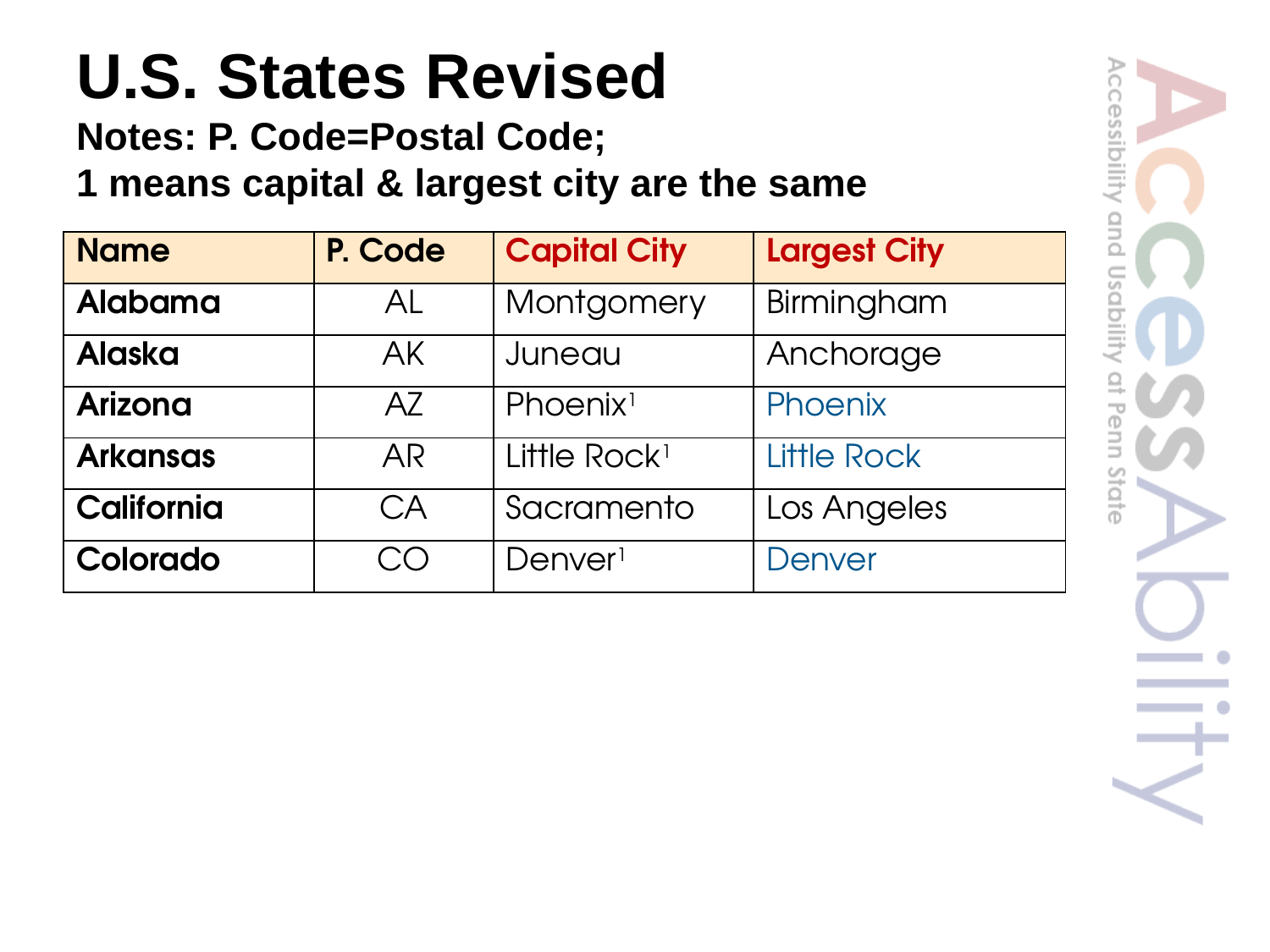

# U.S. States Revised Notes: P. Code=Postal Code; 1 means capital & largest city are the same
| Name | P. Code | Capital City | Largest City |
| --- | --- | --- | --- |
| Alabama | AL | Montgomery | Birmingham |
| Alaska | AK | Juneau | Anchorage |
| Arizona | AZ | Phoenix1 | Phoenix |
| Arkansas | AR | Little Rock1 | Little Rock |
| California | CA | Sacramento | Los Angeles |
| Colorado | CO | Denver1 | Denver |